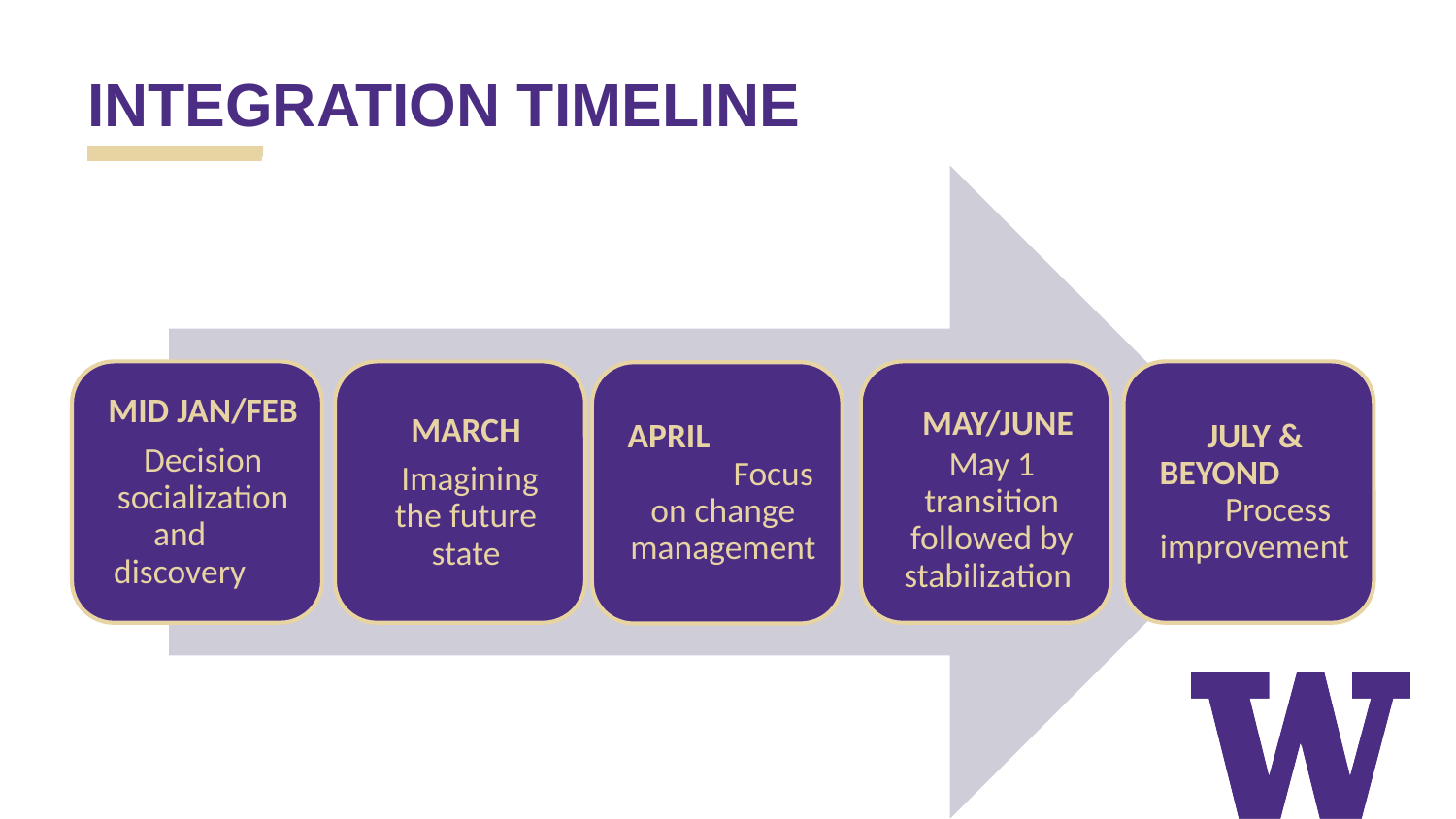

# INTEGRATION TIMELINE
MID JAN/FEB
Decision socialization and       discovery
MARCH
 Imagining the future state
APRIL                            Focus on change management
 MAY/JUNE May 1 transition followed by stabilization
JULY & BEYOND                Process improvement